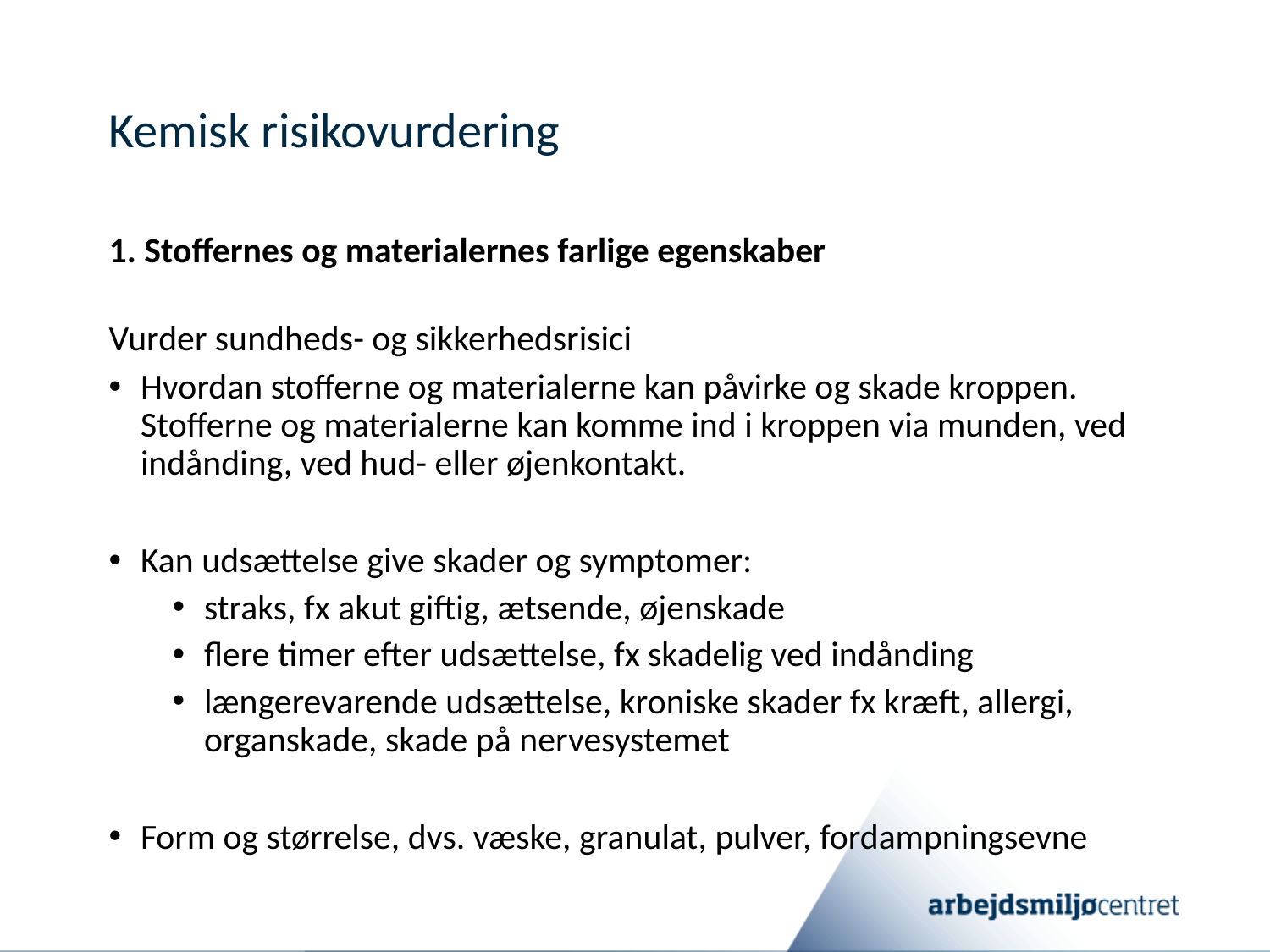

# Kemisk risikovurdering

1. Stoffernes og materialernes farlige egenskaber

Vurder sundheds- og sikkerhedsrisici
Hvordan stofferne og materialerne kan påvirke og skade kroppen. Stofferne og materialerne kan komme ind i kroppen via munden, ved indånding, ved hud- eller øjenkontakt.

Kan udsættelse give skader og symptomer:
straks, fx akut giftig, ætsende, øjenskade
flere timer efter udsættelse, fx skadelig ved indånding
længerevarende udsættelse, kroniske skader fx kræft, allergi, organskade, skade på nervesystemet

Form og størrelse, dvs. væske, granulat, pulver, fordampningsevne